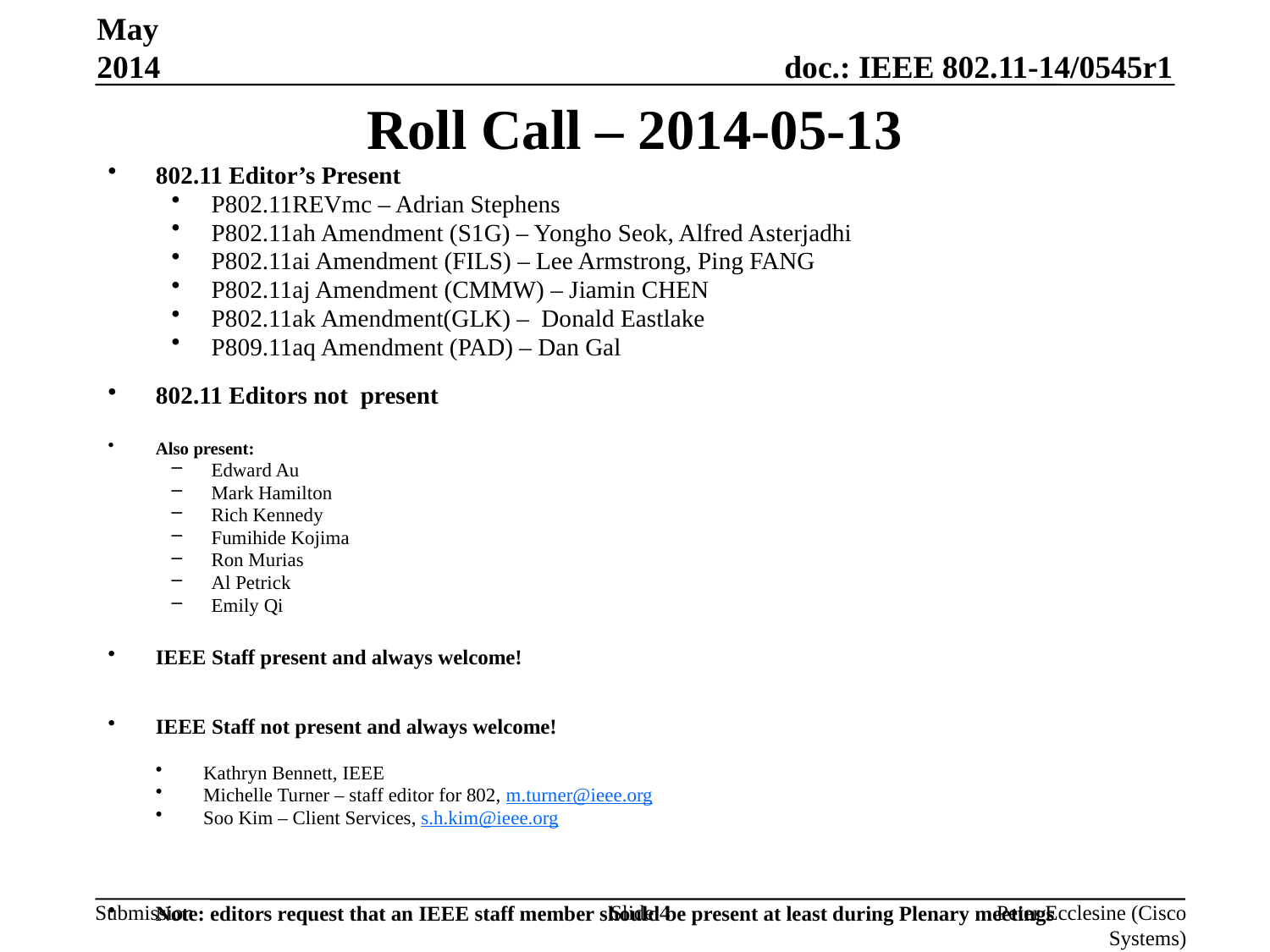

May 2014

# Roll Call – 2014-05-13
802.11 Editor’s Present
P802.11REVmc – Adrian Stephens
P802.11ah Amendment (S1G) – Yongho Seok, Alfred Asterjadhi
P802.11ai Amendment (FILS) – Lee Armstrong, Ping FANG
P802.11aj Amendment (CMMW) – Jiamin CHEN
P802.11ak Amendment(GLK) –  Donald Eastlake
P809.11aq Amendment (PAD) – Dan Gal

802.11 Editors not  present

Also present:
Edward Au
Mark Hamilton
Rich Kennedy
Fumihide Kojima
Ron Murias
Al Petrick
Emily Qi

IEEE Staff present and always welcome!

IEEE Staff not present and always welcome!

Kathryn Bennett, IEEE
Michelle Turner – staff editor for 802, m.turner@ieee.org
Soo Kim – Client Services, s.h.kim@ieee.org

Note: editors request that an IEEE staff member should be present at least during Plenary meetings

Slide 4
Peter Ecclesine (Cisco Systems)